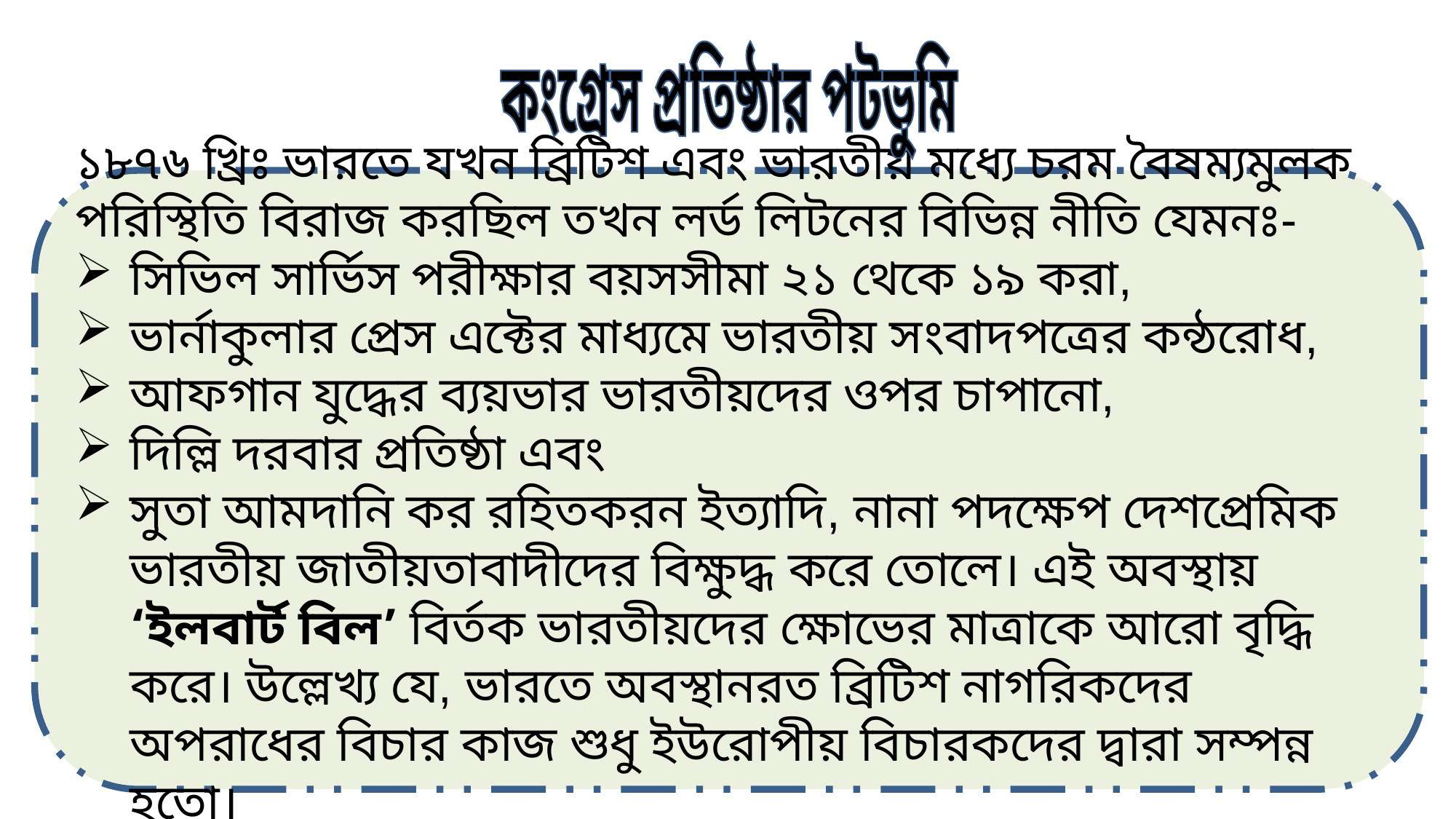

কংগ্রেস প্রতিষ্ঠার পটভুমি
১৮৭৬ খ্রিঃ ভারতে যখন ব্রিটিশ এবং ভারতীয় মধ্যে চরম বৈষম্যমুলক পরিস্থিতি বিরাজ করছিল তখন লর্ড লিটনের বিভিন্ন নীতি যেমনঃ-
সিভিল সার্ভিস পরীক্ষার বয়সসীমা ২১ থেকে ১৯ করা,
ভার্নাকুলার প্রেস এক্টের মাধ্যমে ভারতীয় সংবাদপত্রের কন্ঠরোধ,
আফগান যুদ্ধের ব্যয়ভার ভারতীয়দের ওপর চাপানো,
দিল্লি দরবার প্রতিষ্ঠা এবং
সুতা আমদানি কর রহিতকরন ইত্যাদি, নানা পদক্ষেপ দেশপ্রেমিক ভারতীয় জাতীয়তাবাদীদের বিক্ষুদ্ধ করে তোলে। এই অবস্থায় ‘ইলবার্ট বিল’ বির্তক ভারতীয়দের ক্ষোভের মাত্রাকে আরো বৃদ্ধি করে। উল্লেখ্য যে, ভারতে অবস্থানরত ব্রিটিশ নাগরিকদের অপরাধের বিচার কাজ শুধু ইউরোপীয় বিচারকদের দ্বারা সম্পন্ন হতো।